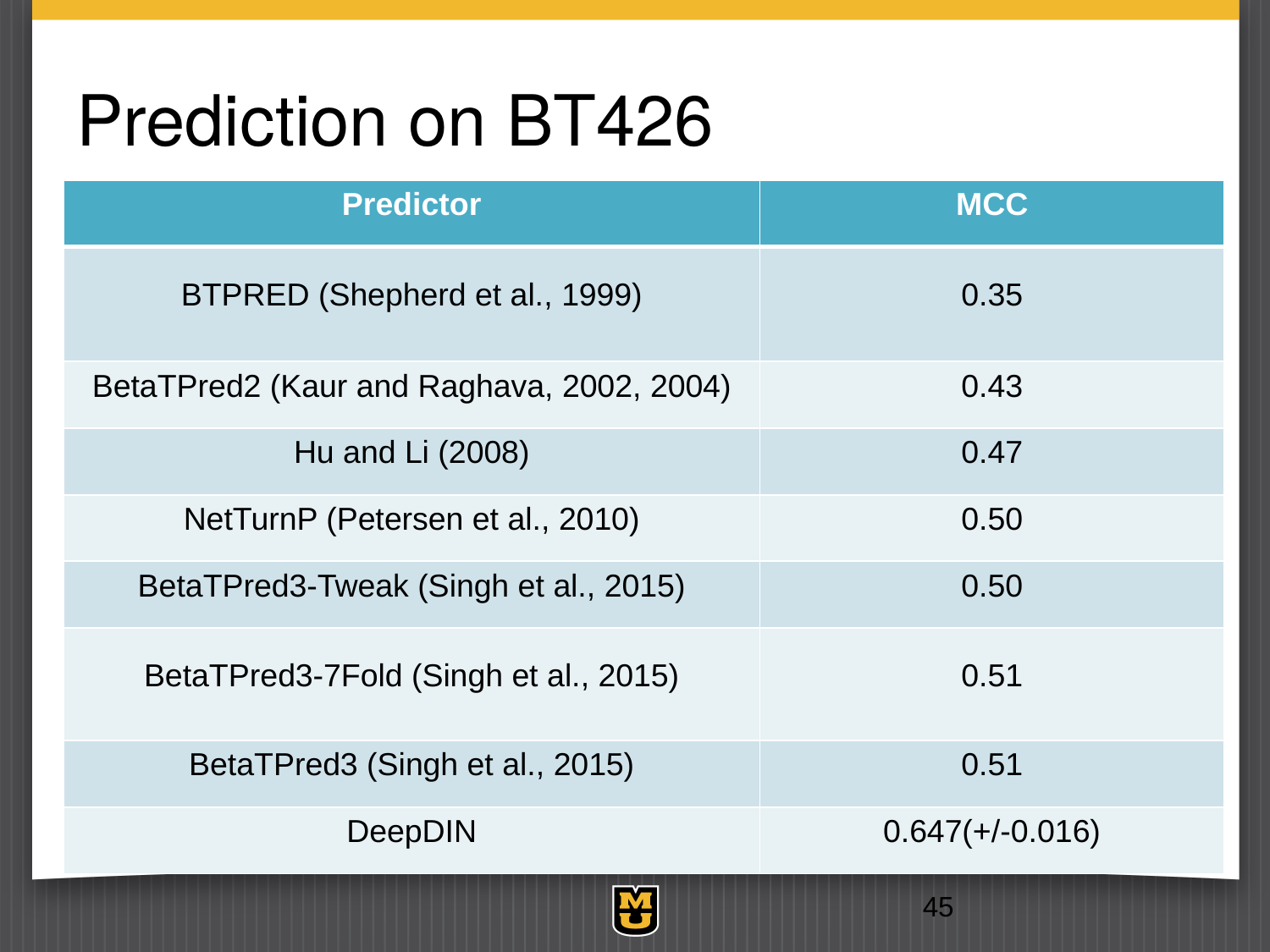

# Prediction on BT426
| Predictor | MCC |
| --- | --- |
| BTPRED (Shepherd et al., 1999) | 0.35 |
| BetaTPred2 (Kaur and Raghava, 2002, 2004) | 0.43 |
| Hu and Li (2008) | 0.47 |
| NetTurnP (Petersen et al., 2010) | 0.50 |
| BetaTPred3-Tweak (Singh et al., 2015) | 0.50 |
| BetaTPred3-7Fold (Singh et al., 2015) | 0.51 |
| BetaTPred3 (Singh et al., 2015) | 0.51 |
| DeepDIN | 0.647(+/-0.016) |
45